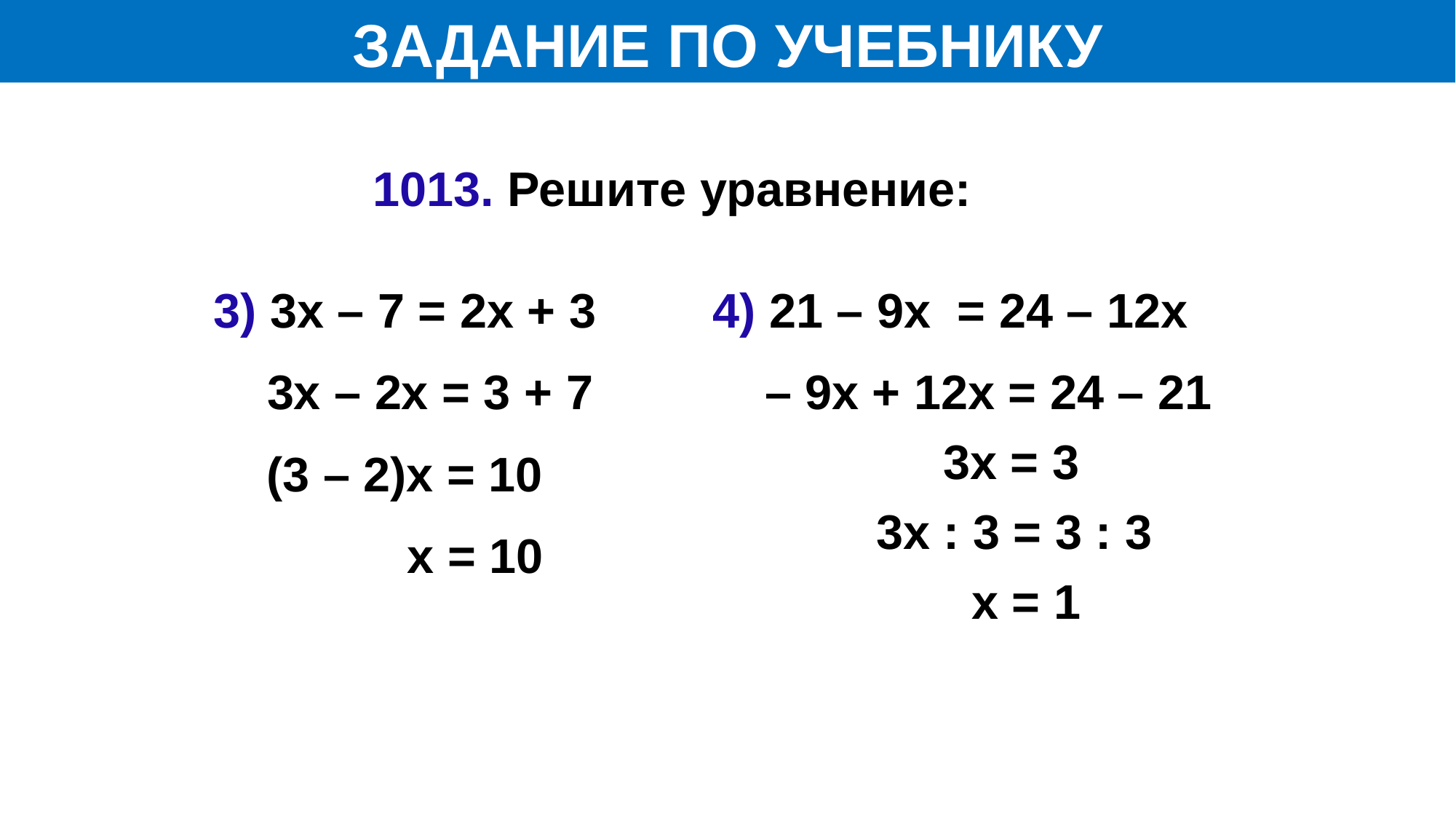

ЗАДАНИЕ ПО УЧЕБНИКУ
1013. Решите уравнение:
3) 3х – 7 = 2х + 3
4) 21 – 9х  = 24 – 12х
– 9х + 12х = 24 – 21
3х – 2х = 3 + 7
3х = 3
(3 – 2)х = 10
3х : 3 = 3 : 3
х = 10
х = 1